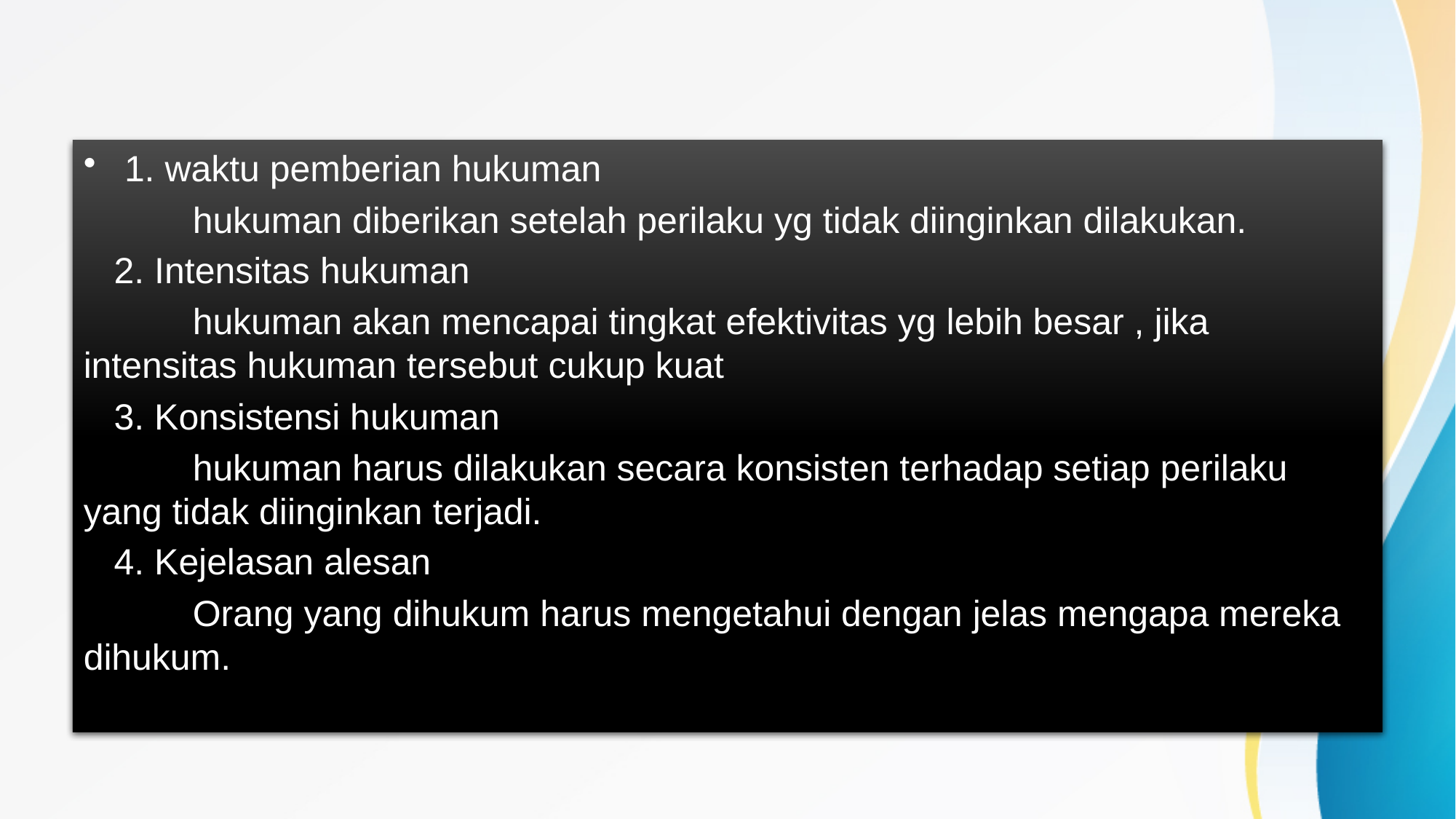

1. waktu pemberian hukuman
	hukuman diberikan setelah perilaku yg tidak diinginkan dilakukan.
   2. Intensitas hukuman
	hukuman akan mencapai tingkat efektivitas yg lebih besar , jika intensitas hukuman tersebut cukup kuat
   3. Konsistensi hukuman
	hukuman harus dilakukan secara konsisten terhadap setiap perilaku yang tidak diinginkan terjadi.
   4. Kejelasan alesan
	Orang yang dihukum harus mengetahui dengan jelas mengapa mereka dihukum.